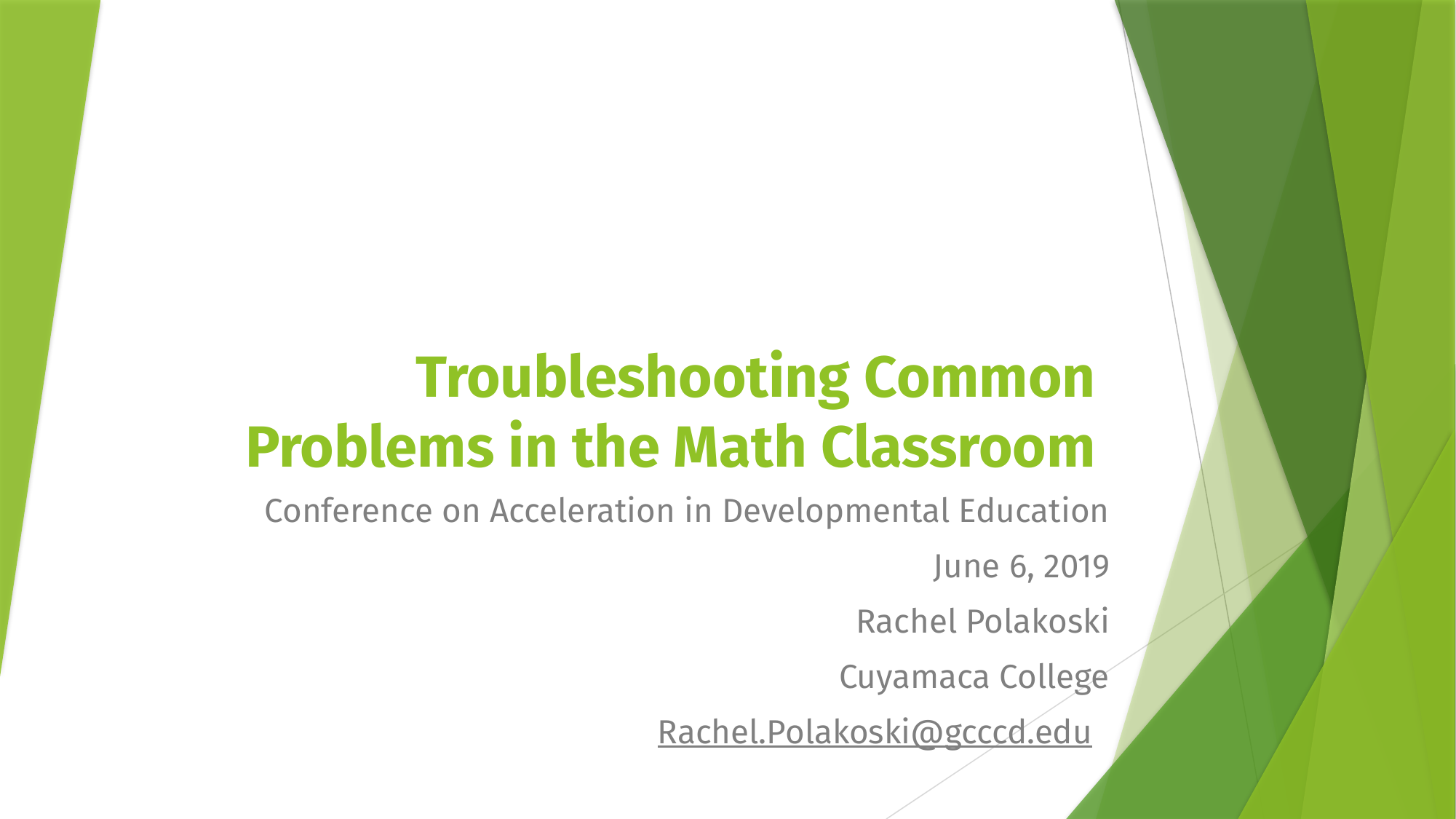

# Troubleshooting Common Problems in the Math Classroom
Conference on Acceleration in Developmental Education
June 6, 2019
Rachel Polakoski
Cuyamaca College
Rachel.Polakoski@gcccd.edu